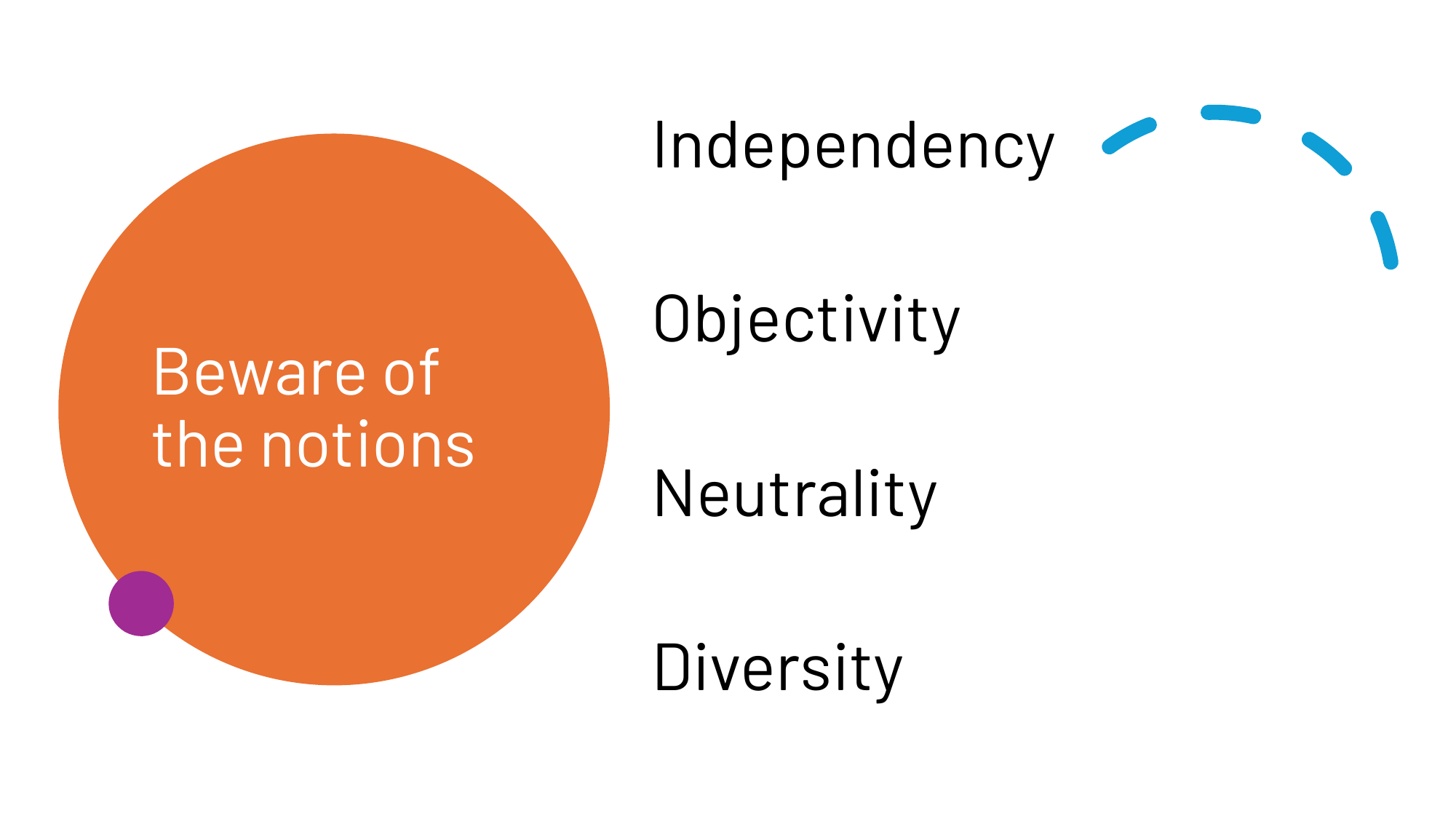

Independency

Objectivity

Neutrality

Diversity

# Beware of the notions